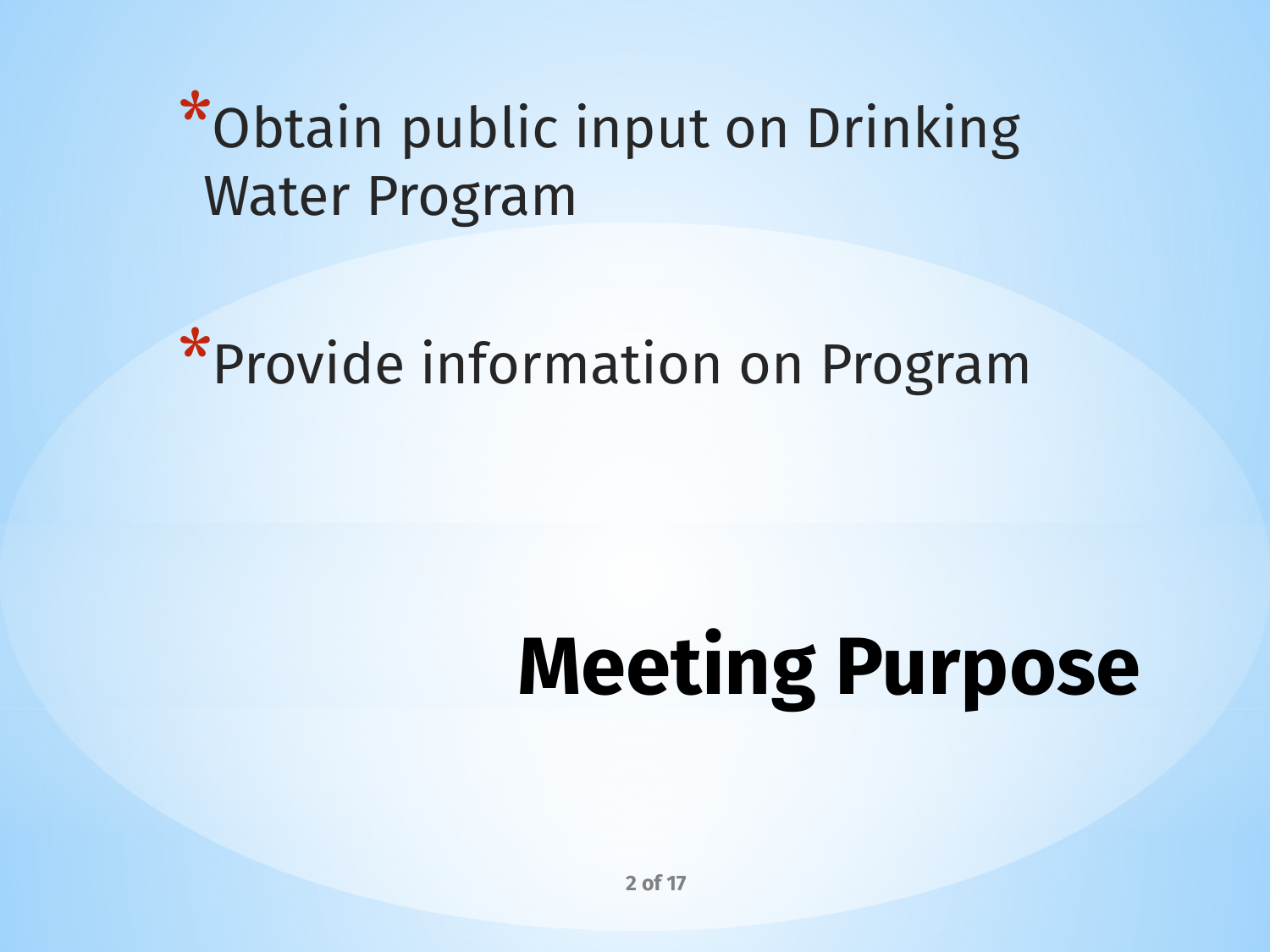

Obtain public input on Drinking Water Program

Provide information on Program

# Meeting Purpose
2 of 17